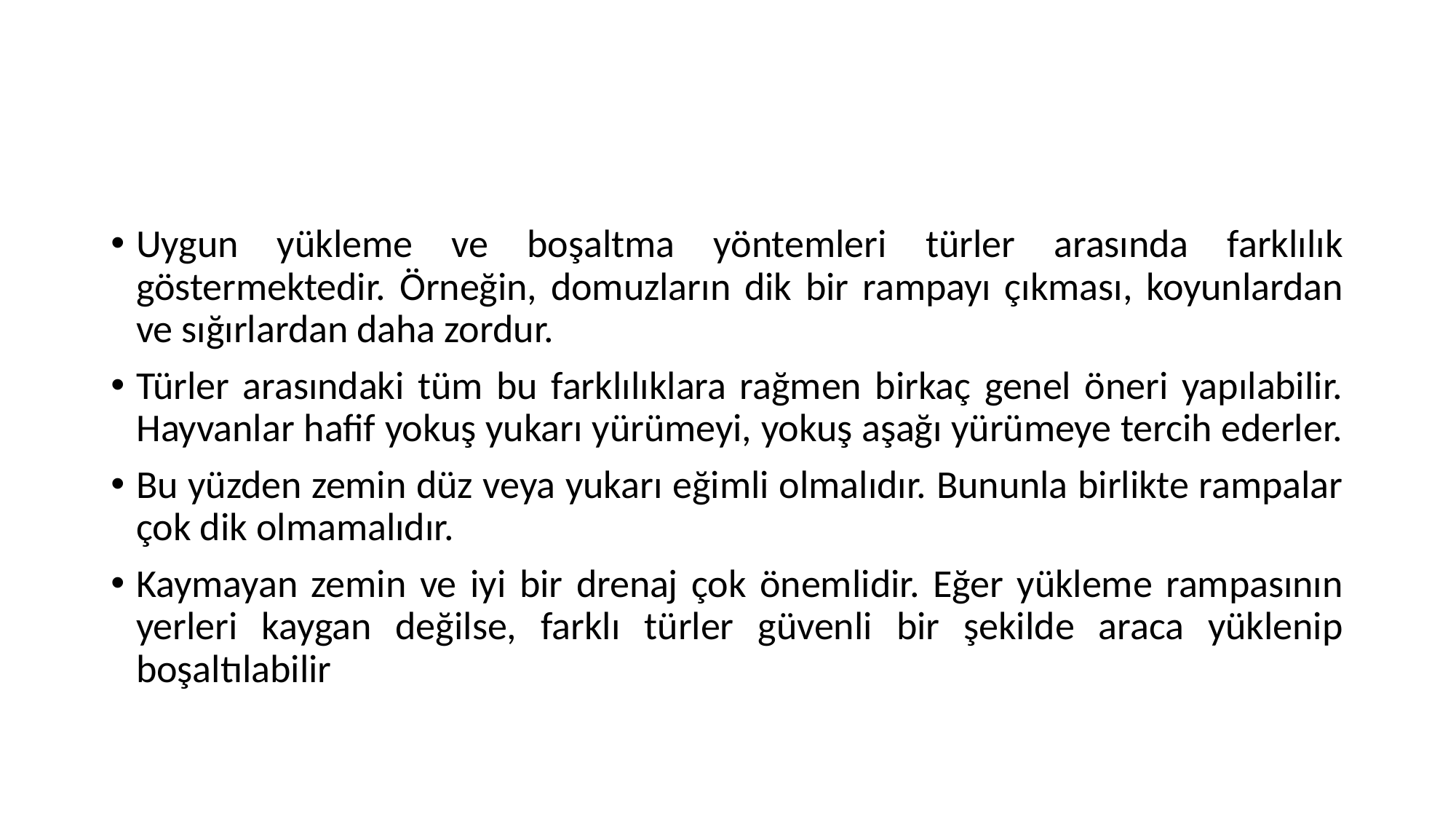

#
Uygun yükleme ve boşaltma yöntemleri türler arasında farklılık göstermektedir. Örneğin, domuzların dik bir rampayı çıkması, koyunlardan ve sığırlardan daha zordur.
Türler arasındaki tüm bu farklılıklara rağmen birkaç genel öneri yapılabilir. Hayvanlar hafif yokuş yukarı yürümeyi, yokuş aşağı yürümeye tercih ederler.
Bu yüzden zemin düz veya yukarı eğimli olmalıdır. Bununla birlikte rampalar çok dik olmamalıdır.
Kaymayan zemin ve iyi bir drenaj çok önemlidir. Eğer yükleme rampasının yerleri kaygan değilse, farklı türler güvenli bir şekilde araca yüklenip boşaltılabilir